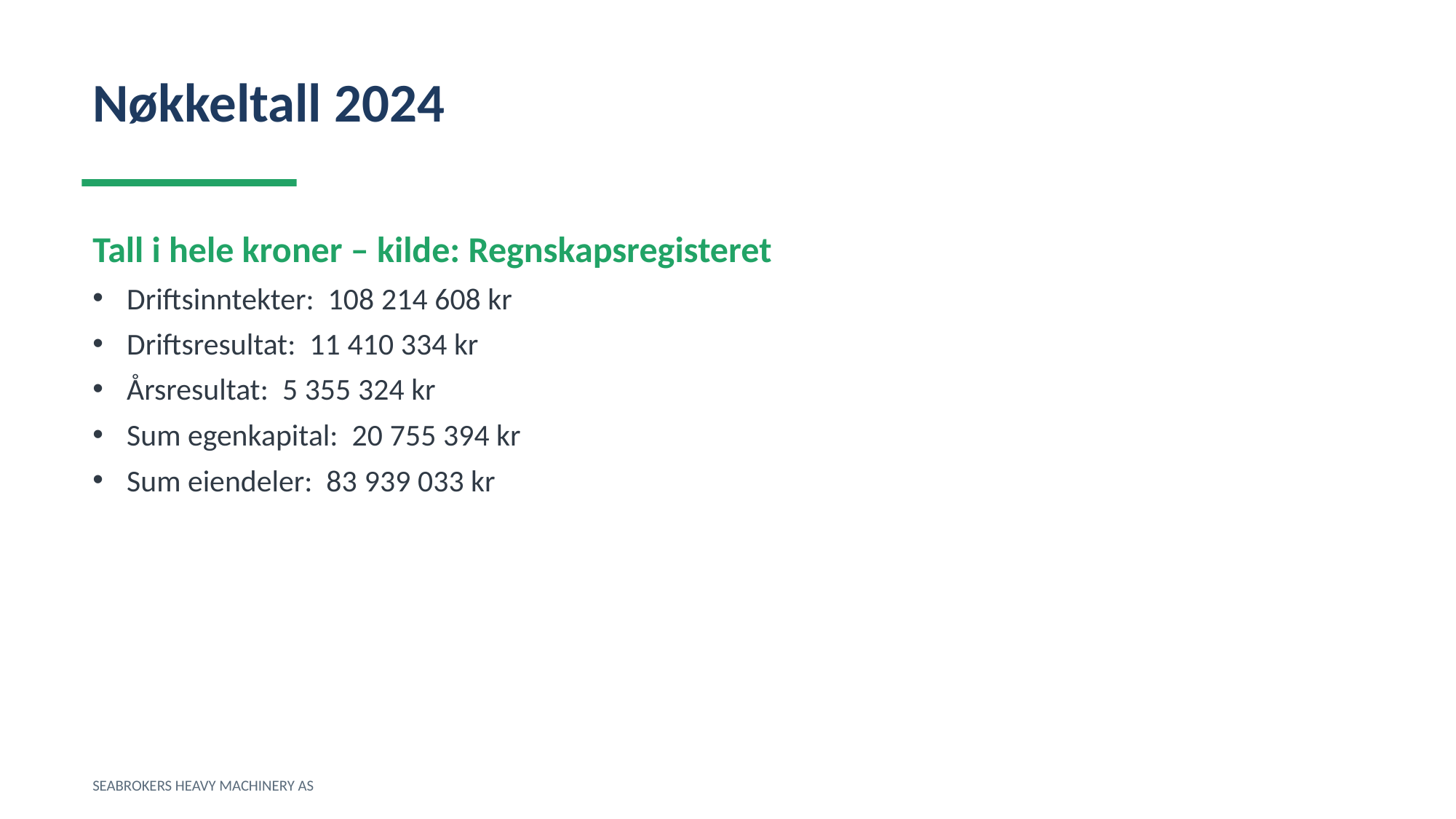

Nøkkeltall 2024

Tall i hele kroner – kilde: Regnskapsregisteret
Driftsinntekter:  108 214 608 kr
Driftsresultat:  11 410 334 kr
Årsresultat:  5 355 324 kr
Sum egenkapital:  20 755 394 kr
Sum eiendeler:  83 939 033 kr
SEABROKERS HEAVY MACHINERY AS